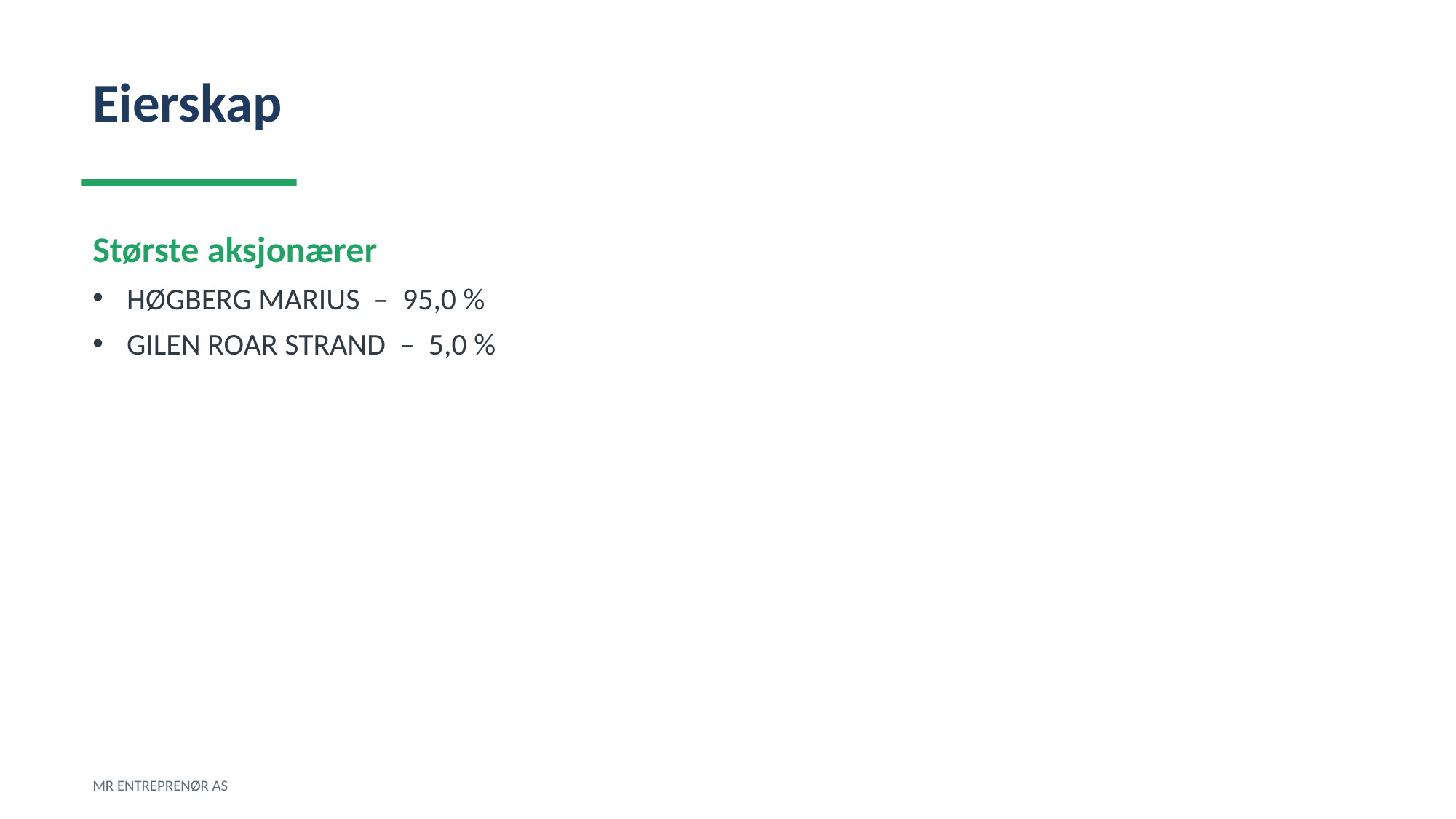

Eierskap

Største aksjonærer
HØGBERG MARIUS  –  95,0 %
GILEN ROAR STRAND  –  5,0 %
MR ENTREPRENØR AS